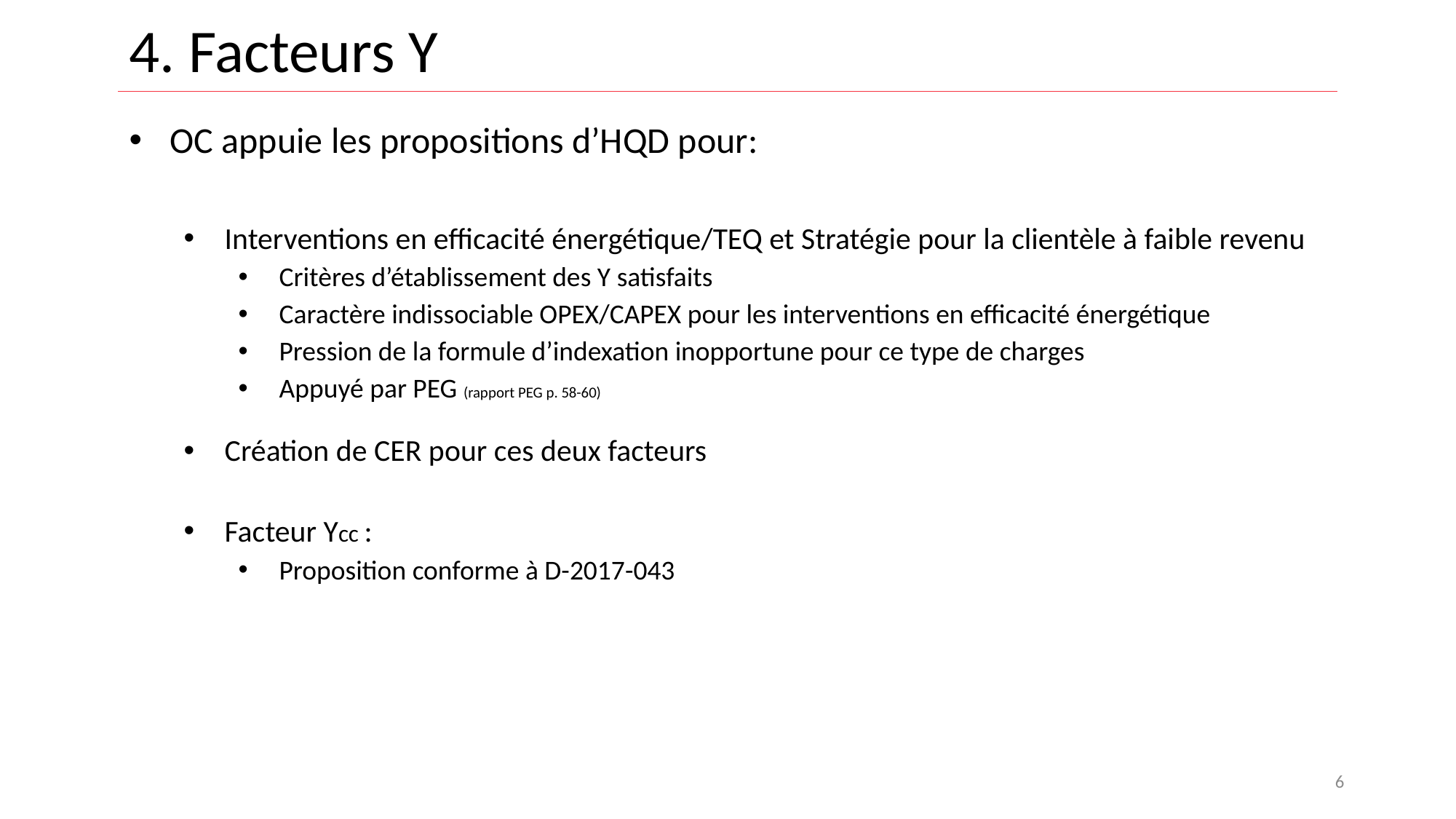

# 4. Facteurs Y
OC appuie les propositions d’HQD pour:

Interventions en efficacité énergétique/TEQ et Stratégie pour la clientèle à faible revenu
Critères d’établissement des Y satisfaits
Caractère indissociable OPEX/CAPEX pour les interventions en efficacité énergétique
Pression de la formule d’indexation inopportune pour ce type de charges
Appuyé par PEG (rapport PEG p. 58-60)

Création de CER pour ces deux facteurs

Facteur Ycc :
Proposition conforme à D-2017-043

6